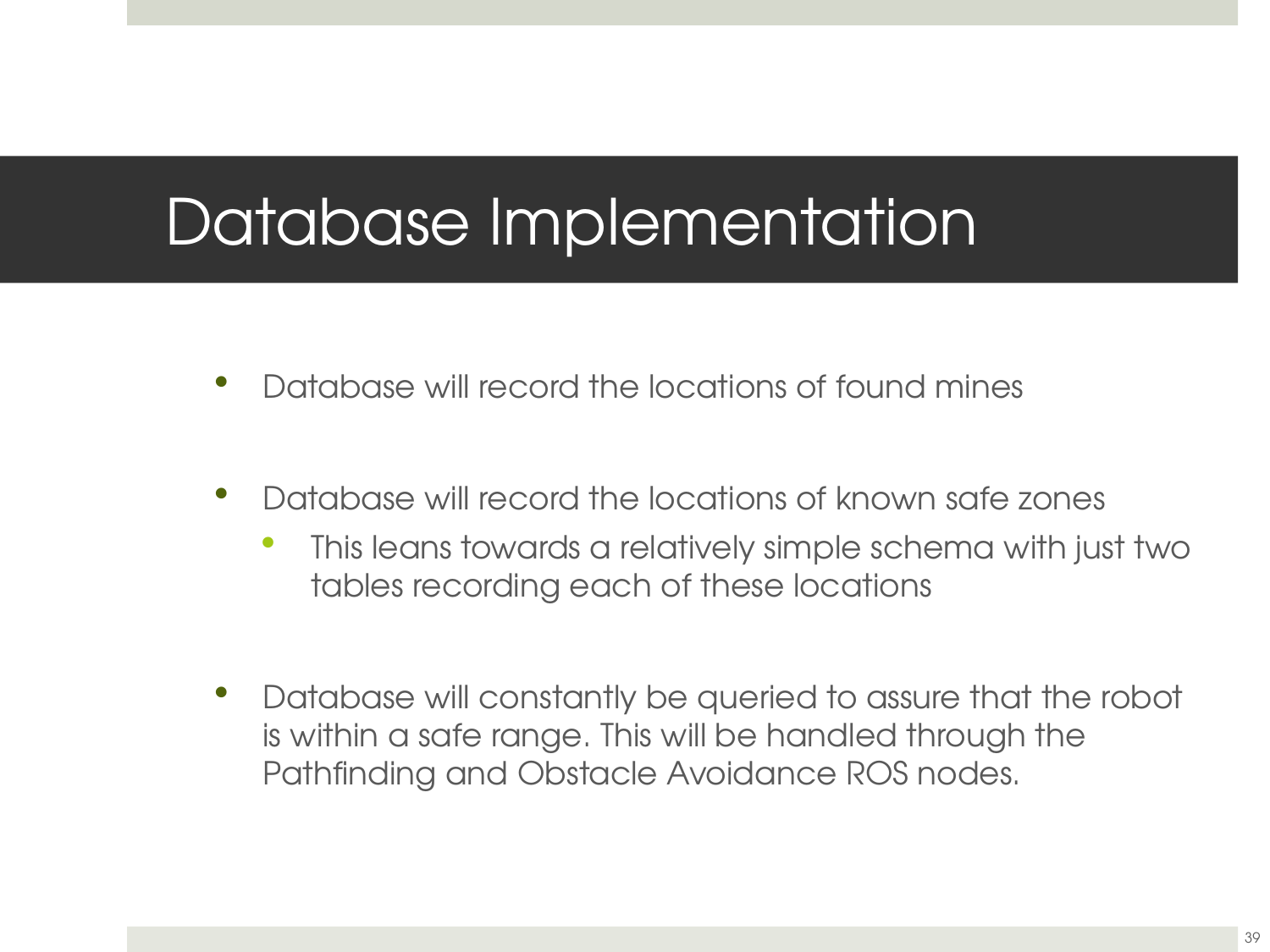

# Database Implementation
Database will record the locations of found mines

Database will record the locations of known safe zones
This leans towards a relatively simple schema with just two tables recording each of these locations

Database will constantly be queried to assure that the robot is within a safe range. This will be handled through the Pathfinding and Obstacle Avoidance ROS nodes.
39